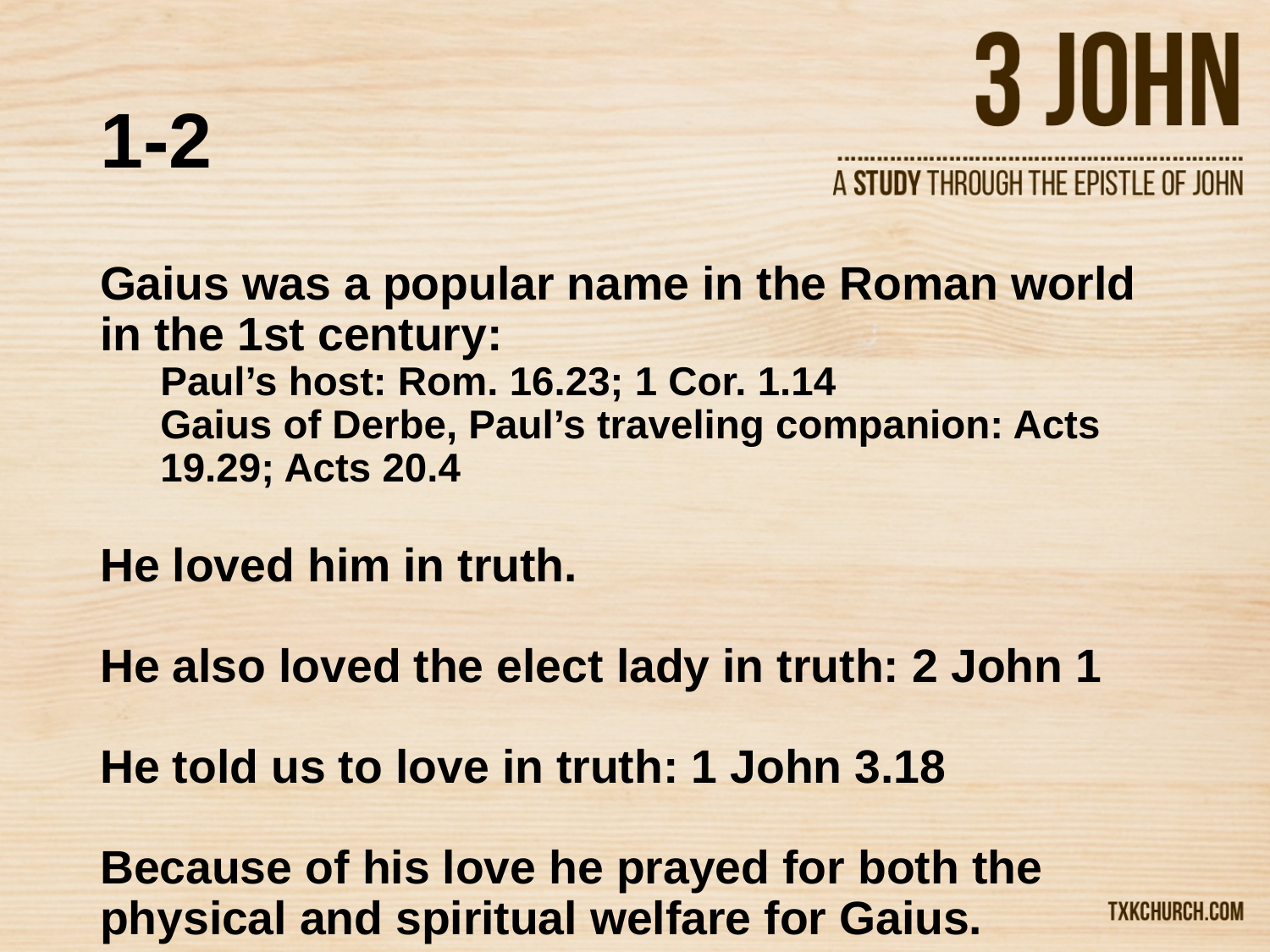

# 1-2
Gaius was a popular name in the Roman world in the 1st century:
Paul’s host: Rom. 16.23; 1 Cor. 1.14
Gaius of Derbe, Paul’s traveling companion: Acts 19.29; Acts 20.4

He loved him in truth.

He also loved the elect lady in truth: 2 John 1

He told us to love in truth: 1 John 3.18

Because of his love he prayed for both the physical and spiritual welfare for Gaius.